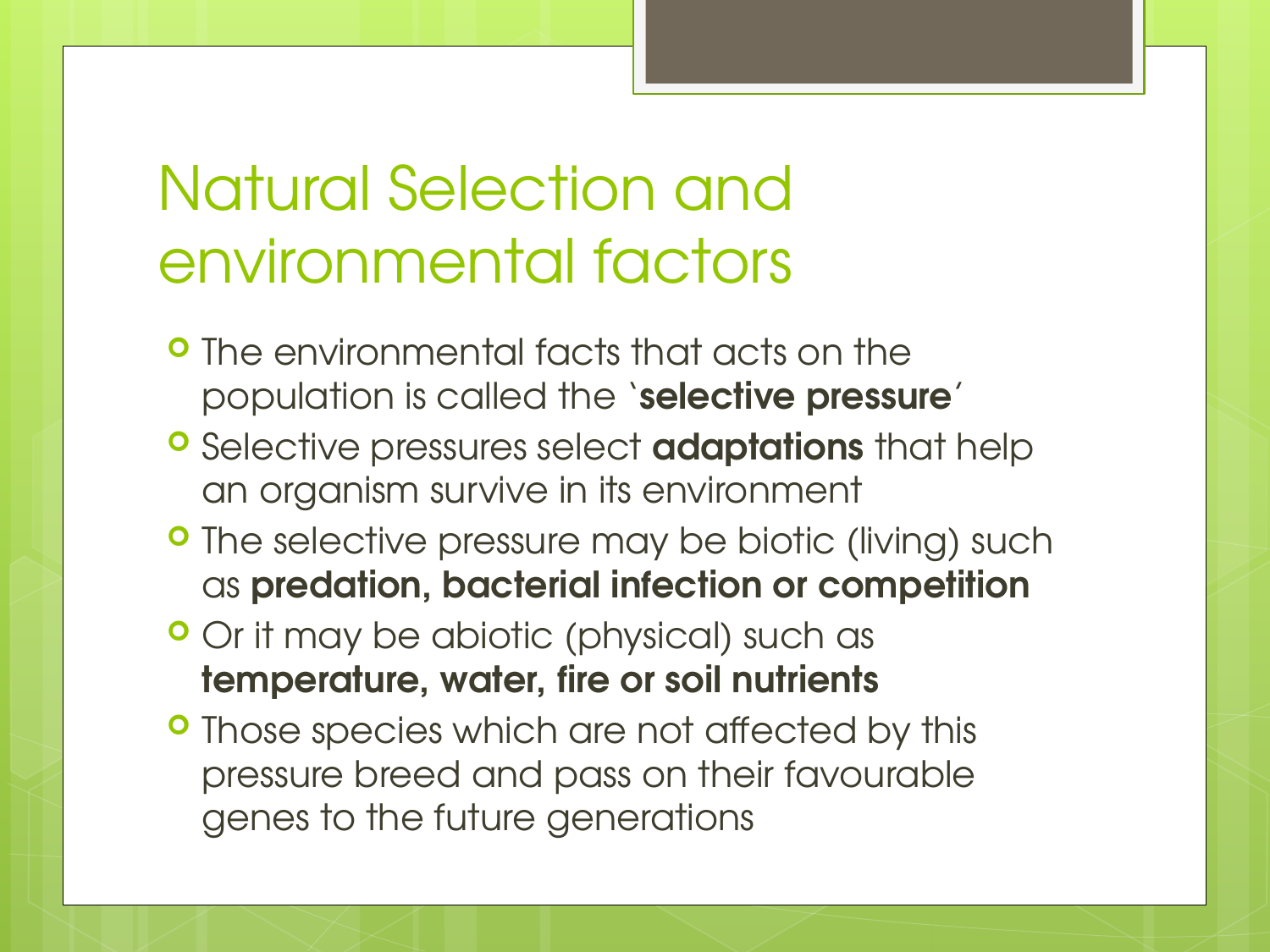

# Natural Selection and environmental factors
The environmental facts that acts on the population is called the ‘selective pressure’
Selective pressures select adaptations that help an organism survive in its environment
The selective pressure may be biotic (living) such as predation, bacterial infection or competition
Or it may be abiotic (physical) such as temperature, water, fire or soil nutrients
Those species which are not affected by this pressure breed and pass on their favourable genes to the future generations